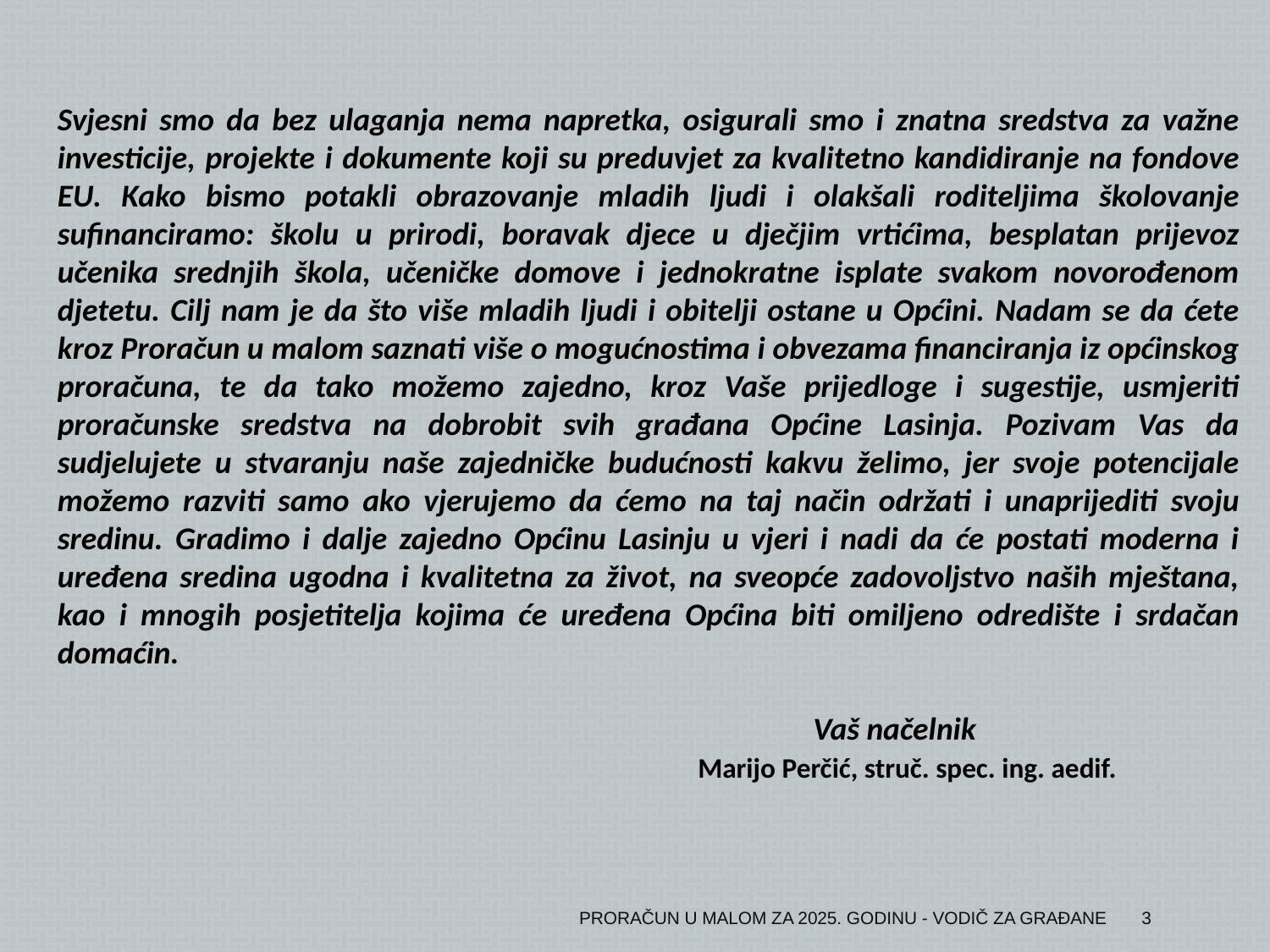

Svjesni smo da bez ulaganja nema napretka, osigurali smo i znatna sredstva za važne investicije, projekte i dokumente koji su preduvjet za kvalitetno kandidiranje na fondove EU. Kako bismo potakli obrazovanje mladih ljudi i olakšali roditeljima školovanje sufinanciramo: školu u prirodi, boravak djece u dječjim vrtićima, besplatan prijevoz učenika srednjih škola, učeničke domove i jednokratne isplate svakom novorođenom djetetu. Cilj nam je da što više mladih ljudi i obitelji ostane u Općini. Nadam se da ćete kroz Proračun u malom saznati više o mogućnostima i obvezama financiranja iz općinskog proračuna, te da tako možemo zajedno, kroz Vaše prijedloge i sugestije, usmjeriti proračunske sredstva na dobrobit svih građana Općine Lasinja. Pozivam Vas da sudjelujete u stvaranju naše zajedničke budućnosti kakvu želimo, jer svoje potencijale možemo razviti samo ako vjerujemo da ćemo na taj način održati i unaprijediti svoju sredinu. Gradimo i dalje zajedno Općinu Lasinju u vjeri i nadi da će postati moderna i uređena sredina ugodna i kvalitetna za život, na sveopće zadovoljstvo naših mještana, kao i mnogih posjetitelja kojima će uređena Općina biti omiljeno odredište i srdačan domaćin.

                                                                                                         Vaš načelnik
                                                                                         Marijo Perčić, struč. spec. ing. aedif.
PRORAČUN U MALOM ZA 2025. GODINU - VODIČ ZA GRAĐANE
3